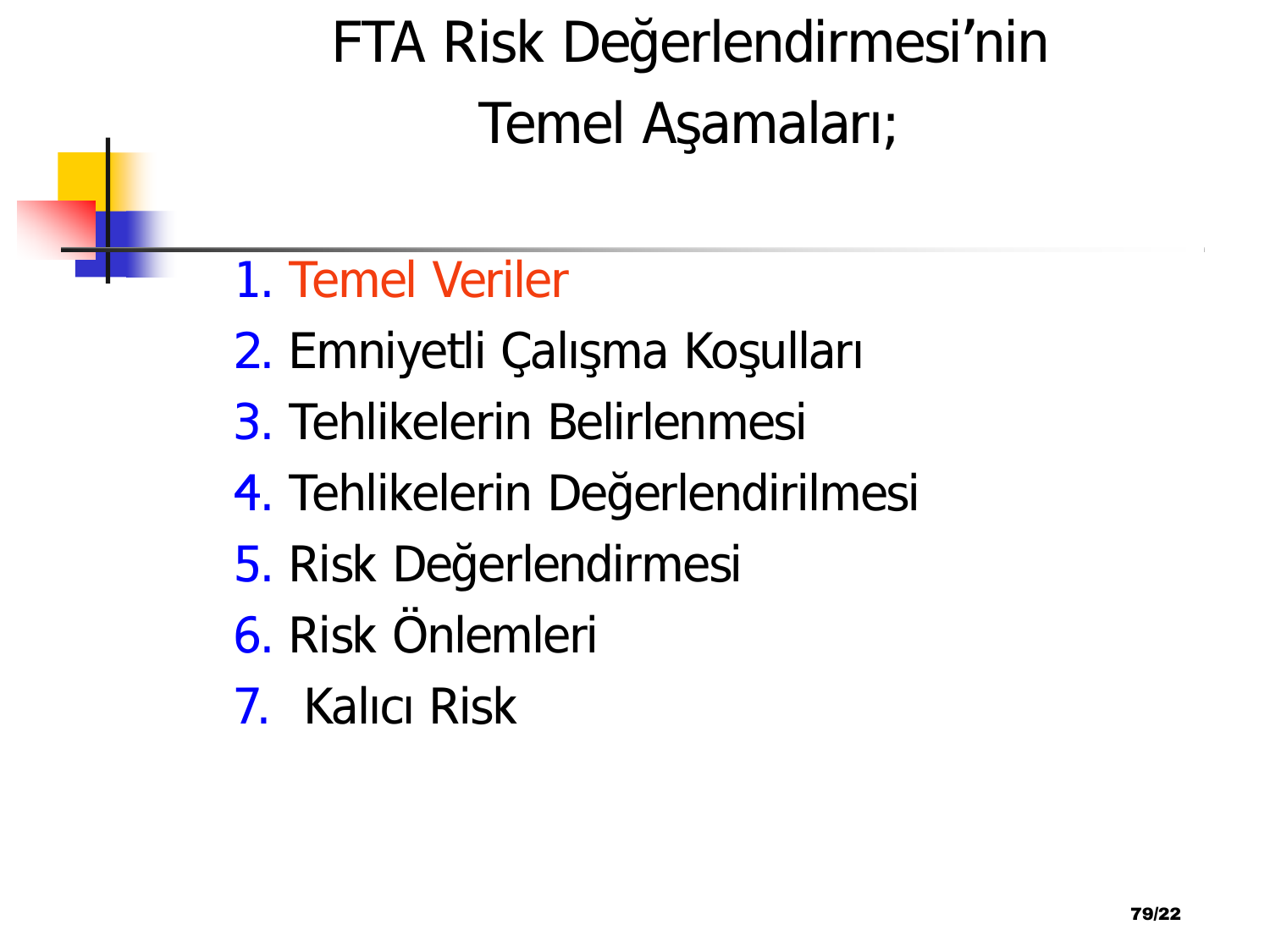

# FTA Risk Değerlendirmesi’nin Temel Aşamaları;
Temel Veriler
Emniyetli Çalışma Koşulları
Tehlikelerin Belirlenmesi
Tehlikelerin Değerlendirilmesi
Risk Değerlendirmesi
Risk Önlemleri
Kalıcı Risk
79/22